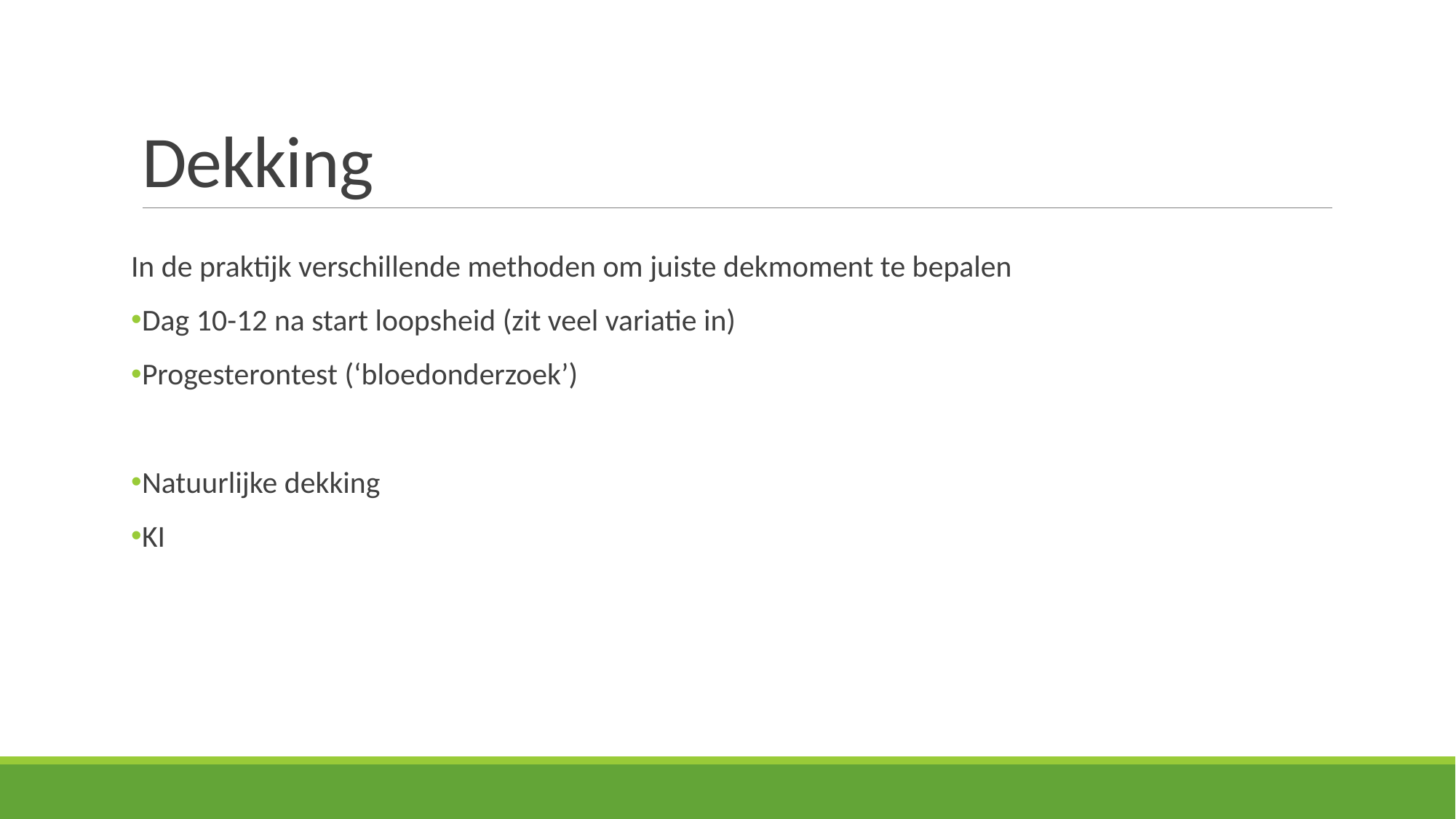

# Dekking
In de praktijk verschillende methoden om juiste dekmoment te bepalen
Dag 10-12 na start loopsheid (zit veel variatie in)
Progesterontest (‘bloedonderzoek’)

Natuurlijke dekking
KI